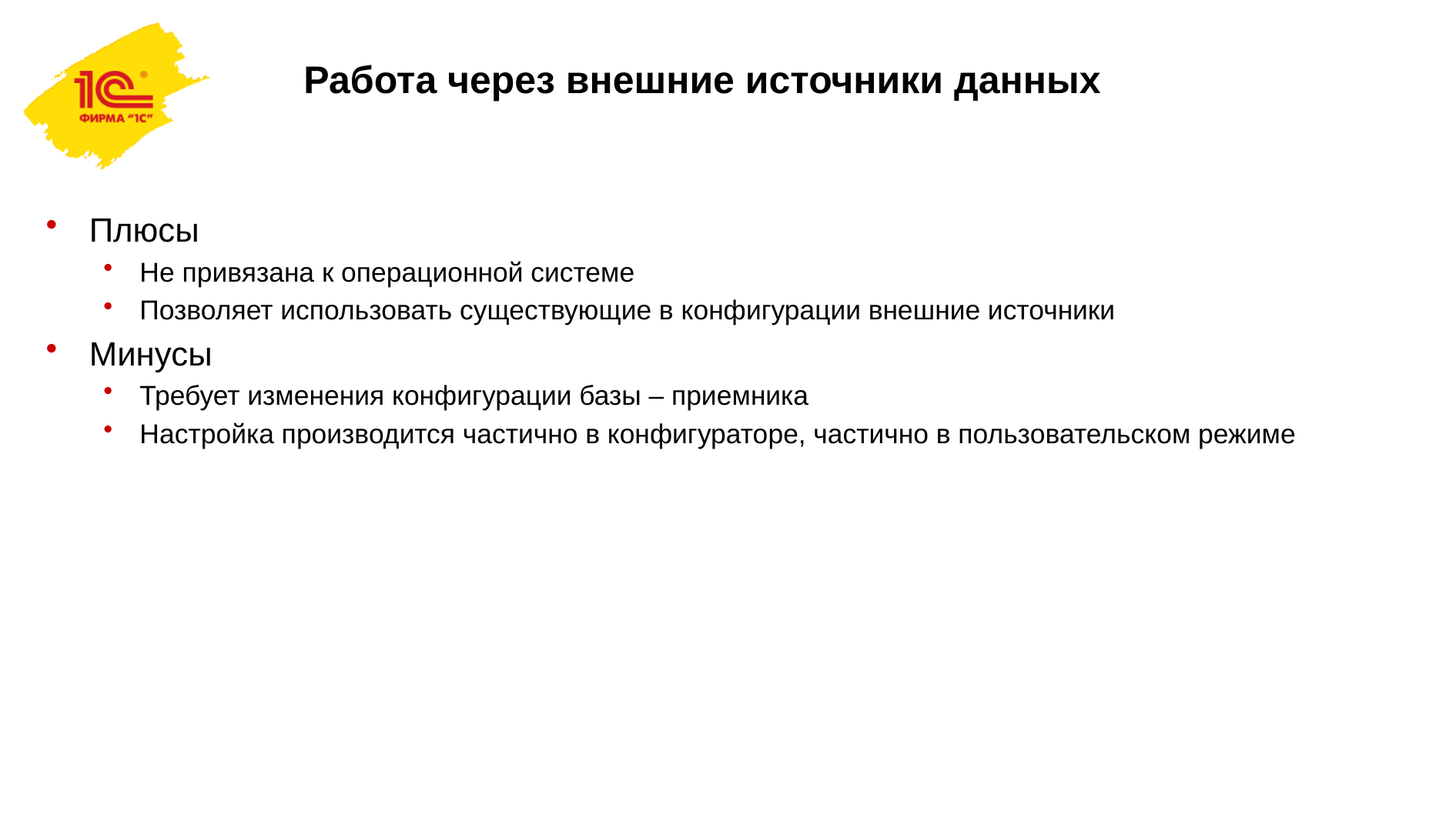

# Работа через внешние источники данных
Плюсы
Не привязана к операционной системе
Позволяет использовать существующие в конфигурации внешние источники
Минусы
Требует изменения конфигурации базы – приемника
Настройка производится частично в конфигураторе, частично в пользовательском режиме